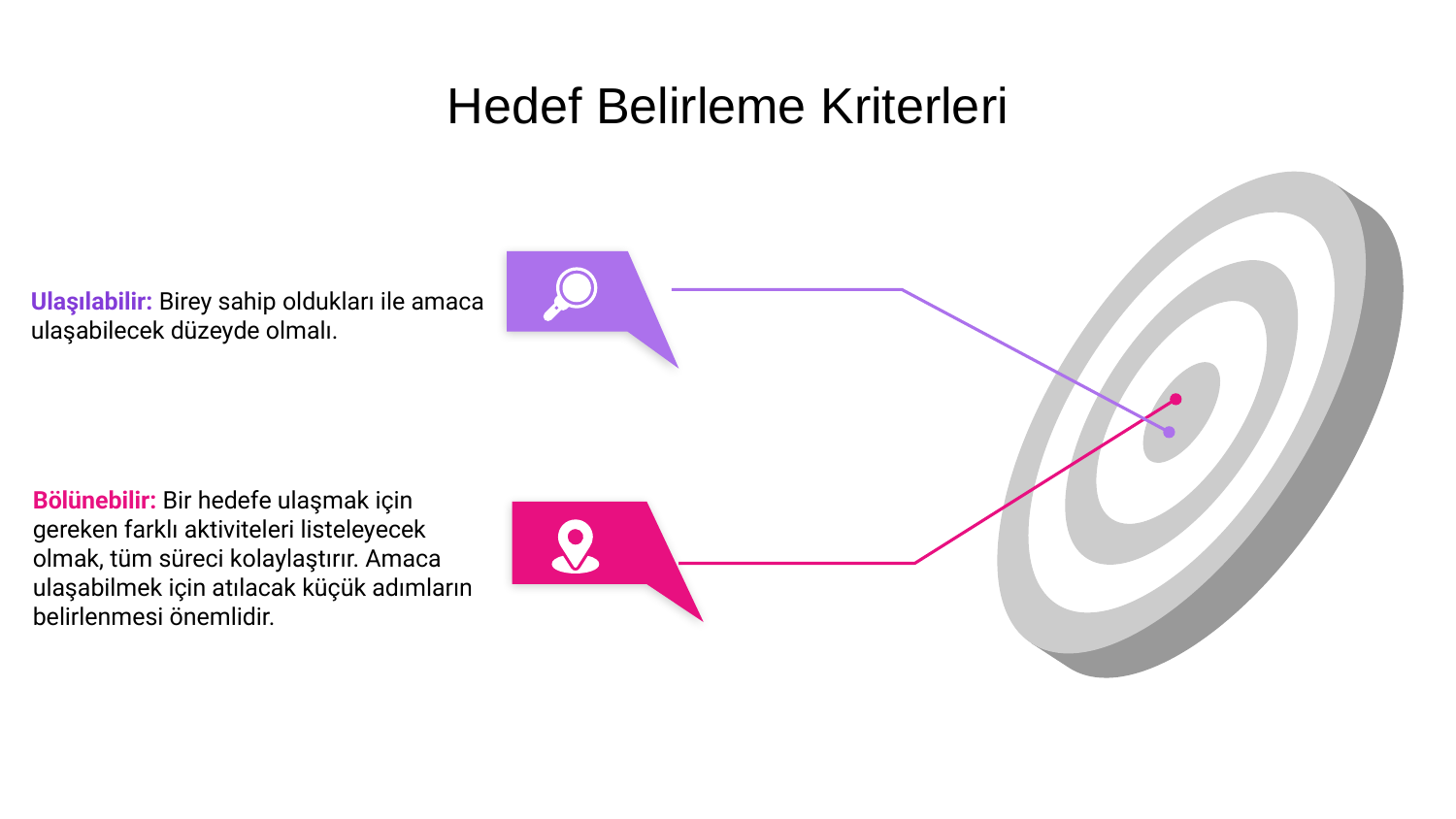

# Hedef Belirleme Kriterleri

Ulaşılabilir: Birey sahip oldukları ile amaca ulaşabilecek düzeyde olmalı.

Bölünebilir: Bir hedefe ulaşmak için gereken farklı aktiviteleri listeleyecek olmak, tüm süreci kolaylaştırır. Amaca ulaşabilmek için atılacak küçük adımların belirlenmesi önemlidir.